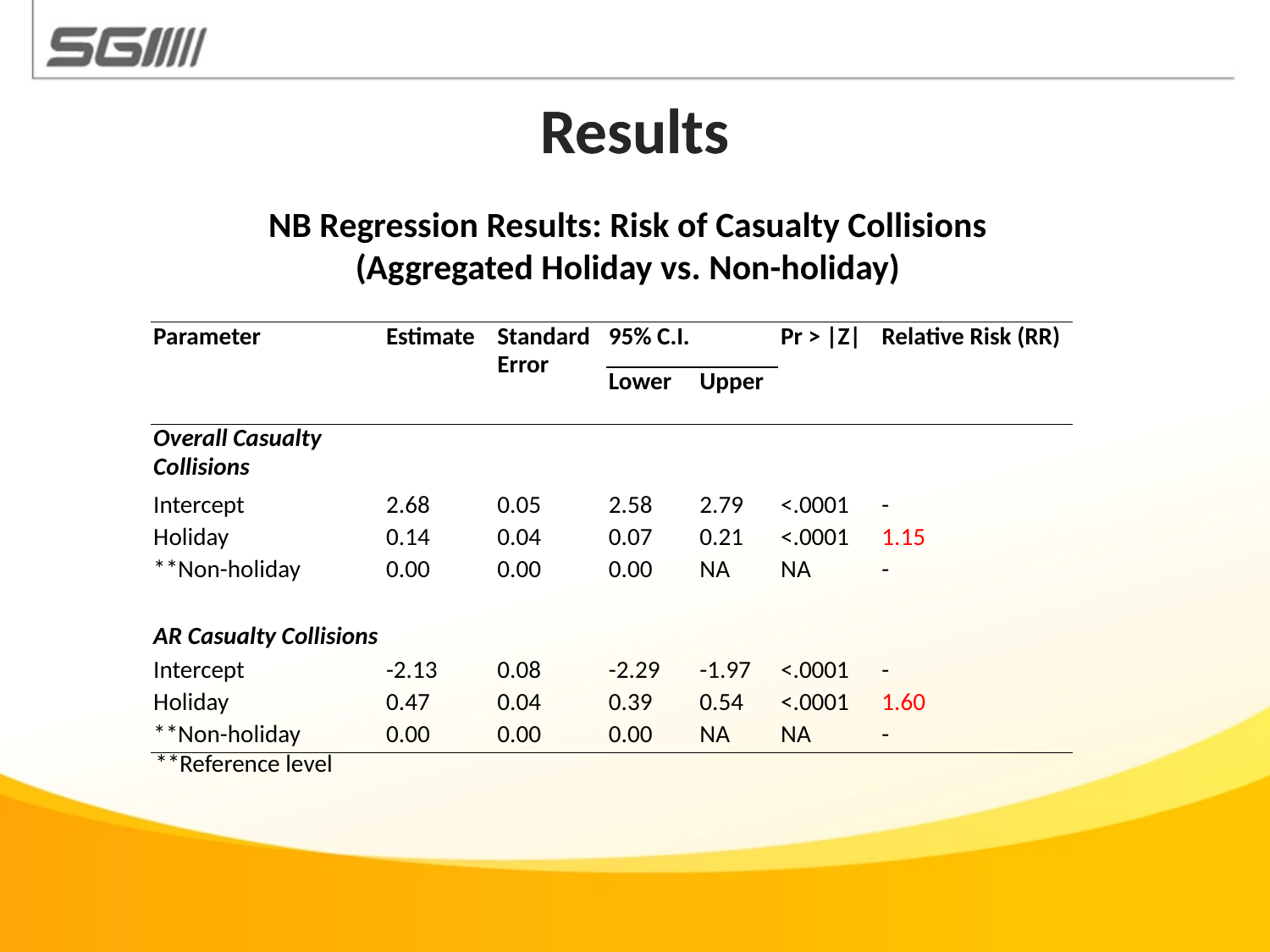

Results
Results

NB Regression Results: Risk of Casualty Collisions
(Aggregated Holiday vs. Non-holiday)

| Parameter | Estimate | Standard Error | 95% C.I. |  | Pr > |Z| | Relative Risk (RR) |
| --- | --- | --- | --- | --- | --- | --- |
|  |  |  | Lower | Upper |  |  |
| Overall Casualty Collisions |  |  |  |  |  |  |
| Intercept | 2.68 | 0.05 | 2.58 | 2.79 | <.0001 | - |
| Holiday | 0.14 | 0.04 | 0.07 | 0.21 | <.0001 | 1.15 |
| \*\*Non-holiday | 0.00 | 0.00 | 0.00 | NA | NA | - |
|  |  |  |  |  |  |  |
| AR Casualty Collisions |  |  |  |  |  |  |
| Intercept | -2.13 | 0.08 | -2.29 | -1.97 | <.0001 | - |
| Holiday | 0.47 | 0.04 | 0.39 | 0.54 | <.0001 | 1.60 |
| \*\*Non-holiday | 0.00 | 0.00 | 0.00 | NA | NA | - |
**Reference level